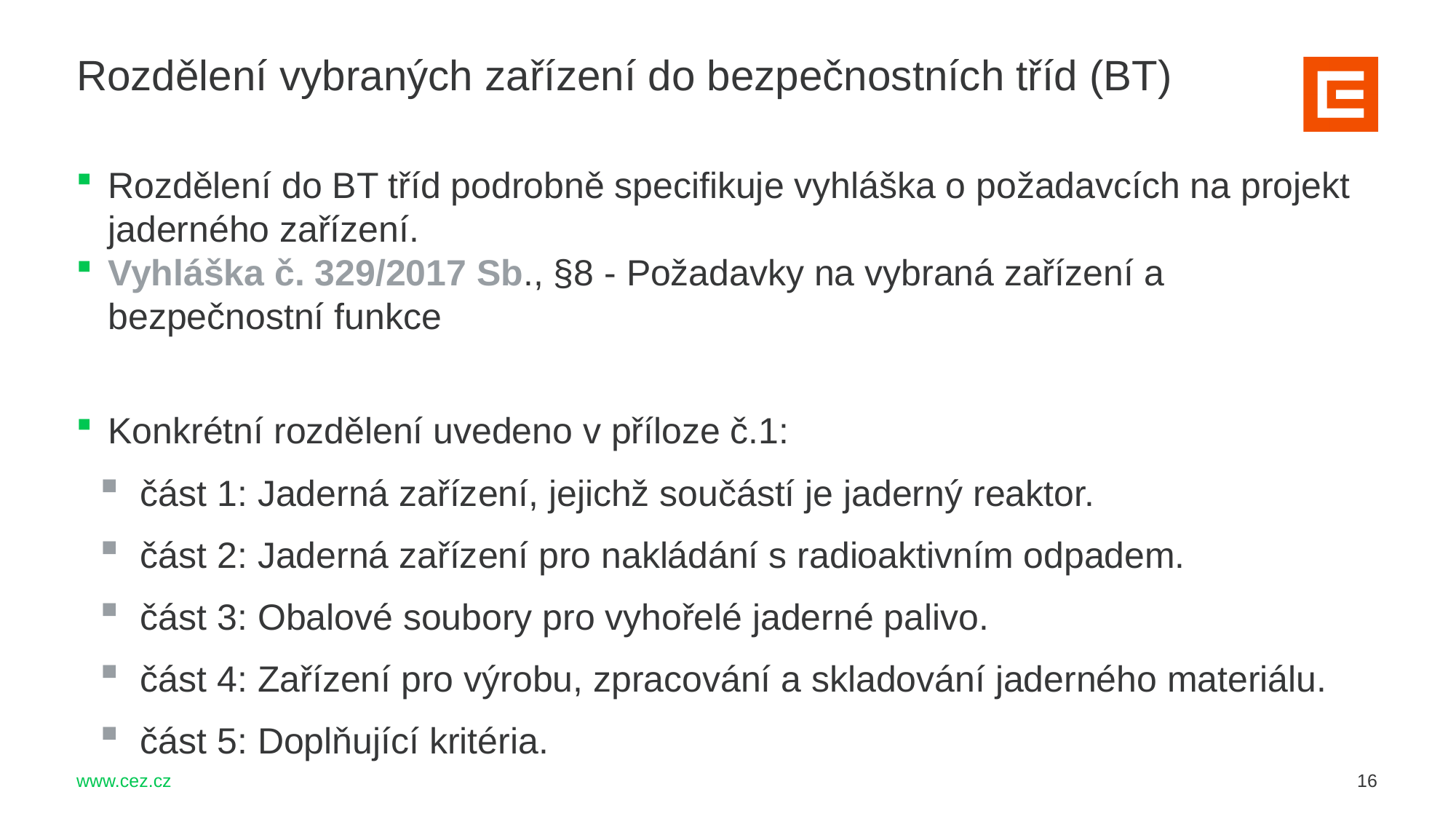

Rozdělení vybraných zařízení do bezpečnostních tříd (BT)
Rozdělení do BT tříd podrobně specifikuje vyhláška o požadavcích na projekt jaderného zařízení.
Vyhláška č. 329/2017 Sb., §8 - Požadavky na vybraná zařízení a bezpečnostní funkce

Konkrétní rozdělení uvedeno v příloze č.1:
část 1: Jaderná zařízení, jejichž součástí je jaderný reaktor.
část 2: Jaderná zařízení pro nakládání s radioaktivním odpadem.
část 3: Obalové soubory pro vyhořelé jaderné palivo.
část 4: Zařízení pro výrobu, zpracování a skladování jaderného materiálu.
část 5: Doplňující kritéria.

16